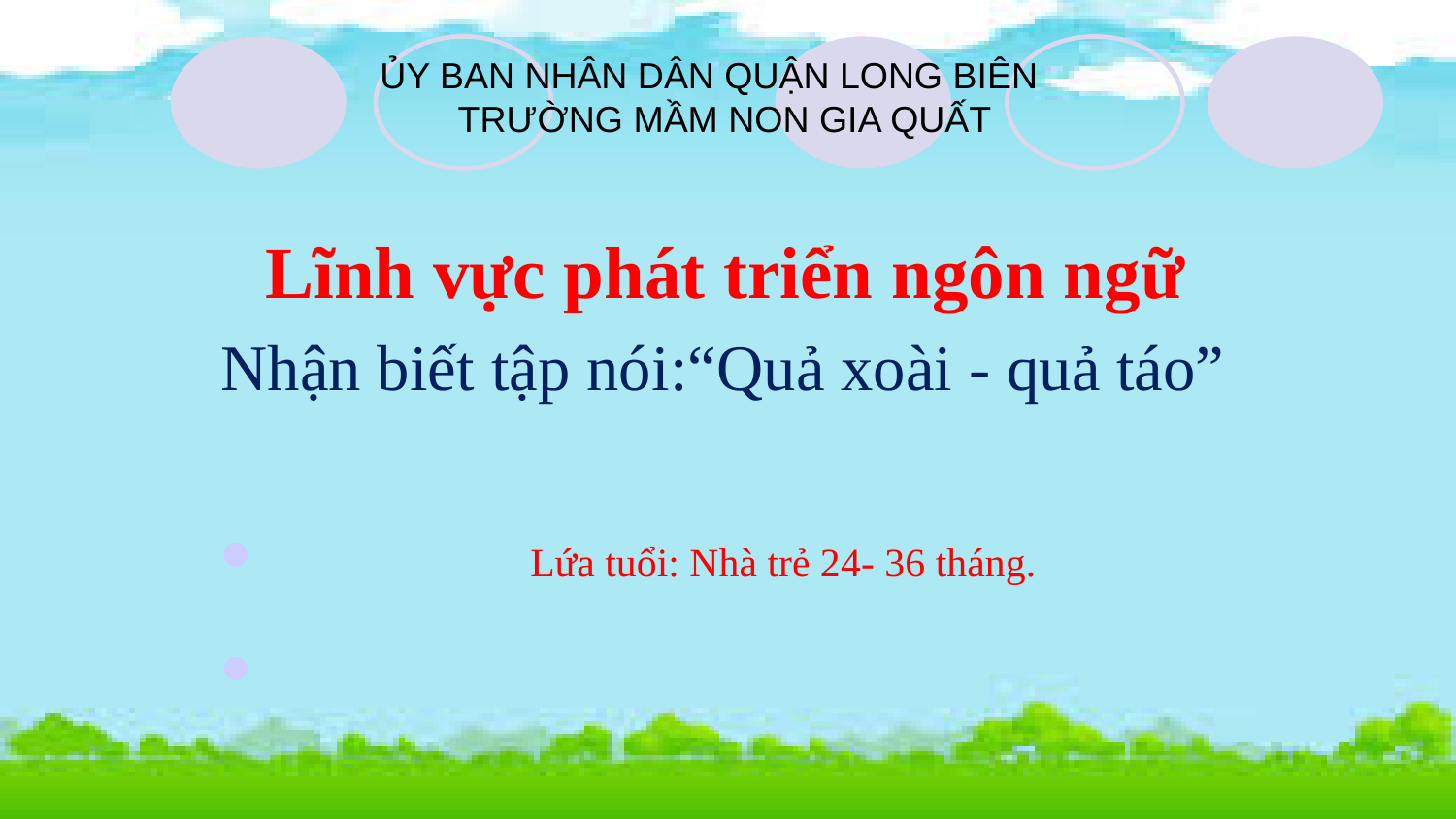

ỦY BAN NHÂN DÂN QUẬN LONG BIÊN
TRƯỜNG MẦM NON GIA QUẤT
Lĩnh vực phát triển ngôn ngữ
Nhận biết tập nói:“Quả xoài - quả táo”

                         Lứa tuổi: Nhà trẻ 24- 36 tháng.